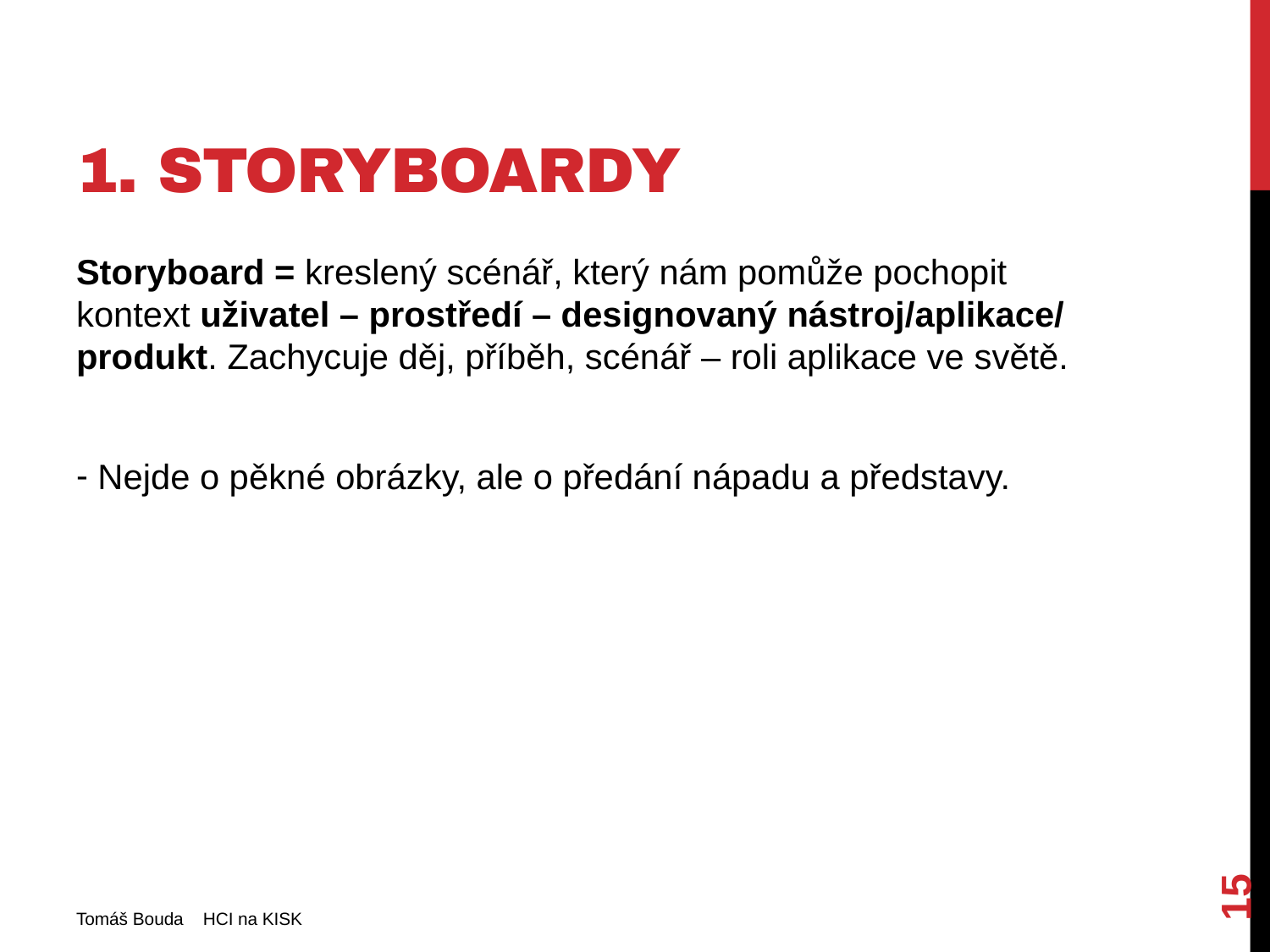

# 1. Storyboardy
Storyboard = kreslený scénář, který nám pomůže pochopit kontext uživatel – prostředí – designovaný nástroj/aplikace/ produkt. Zachycuje děj, příběh, scénář – roli aplikace ve světě.

 Nejde o pěkné obrázky, ale o předání nápadu a představy.

15
Tomáš Bouda    HCI na KISK